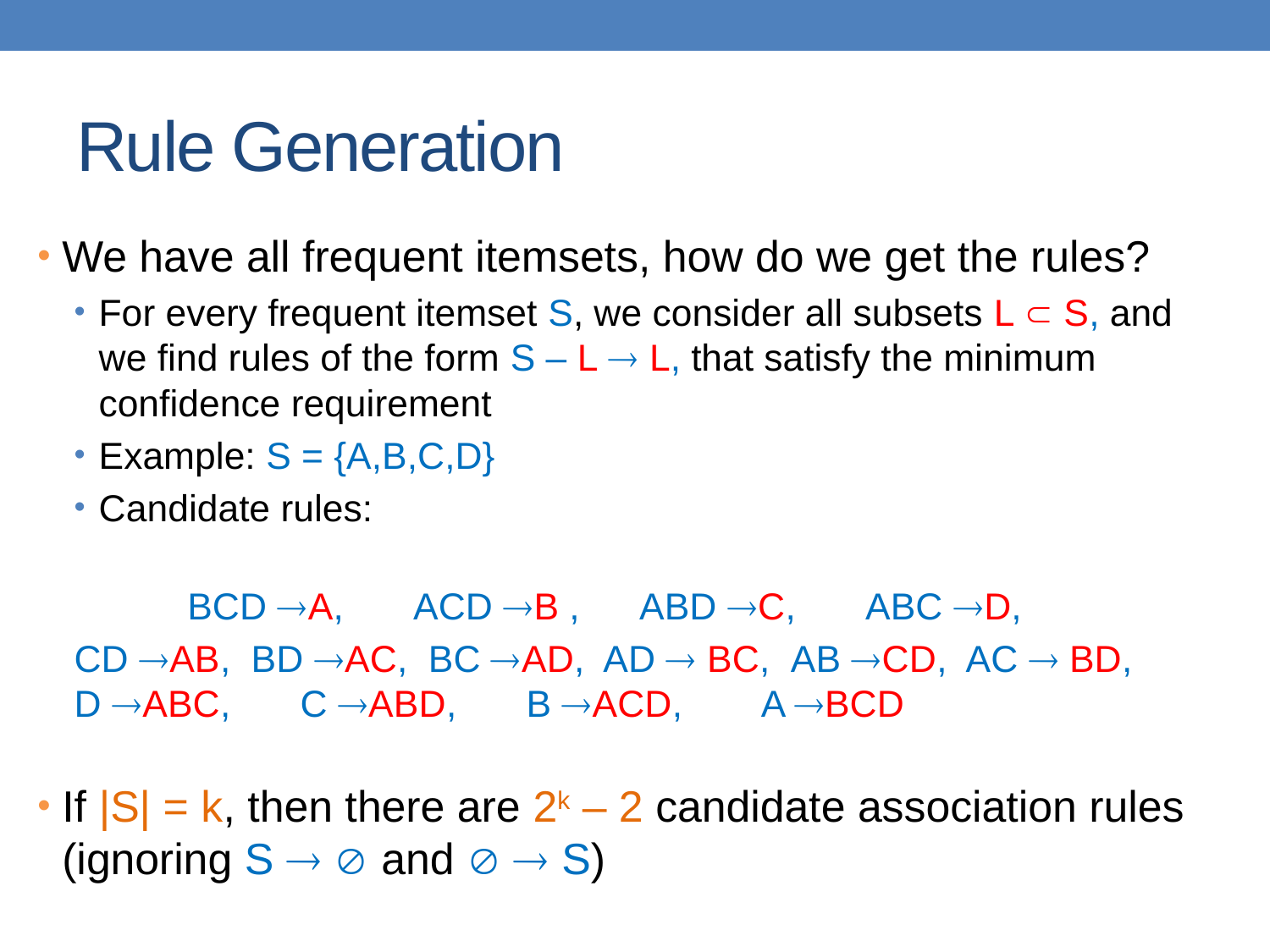

# Rule Generation
We have all frequent itemsets, how do we get the rules?
For every frequent itemset S, we consider all subsets L ⊂ S, and we find rules of the form S – L → L, that satisfy the minimum confidence requirement
Example: S = {A,B,C,D}
Candidate rules:
 	BCD →A, 	ACD →B , 	ABD →C,  	ABC →D,
CD →AB,  BD →AC,  BC →AD,  AD → BC,  AB →CD,  AC → BD, 	 D →ABC, 	C →ABD, 	B →ACD, 	 A →BCD
If |S| = k, then there are 2k – 2 candidate association rules (ignoring S → ∅ and ∅ → S)